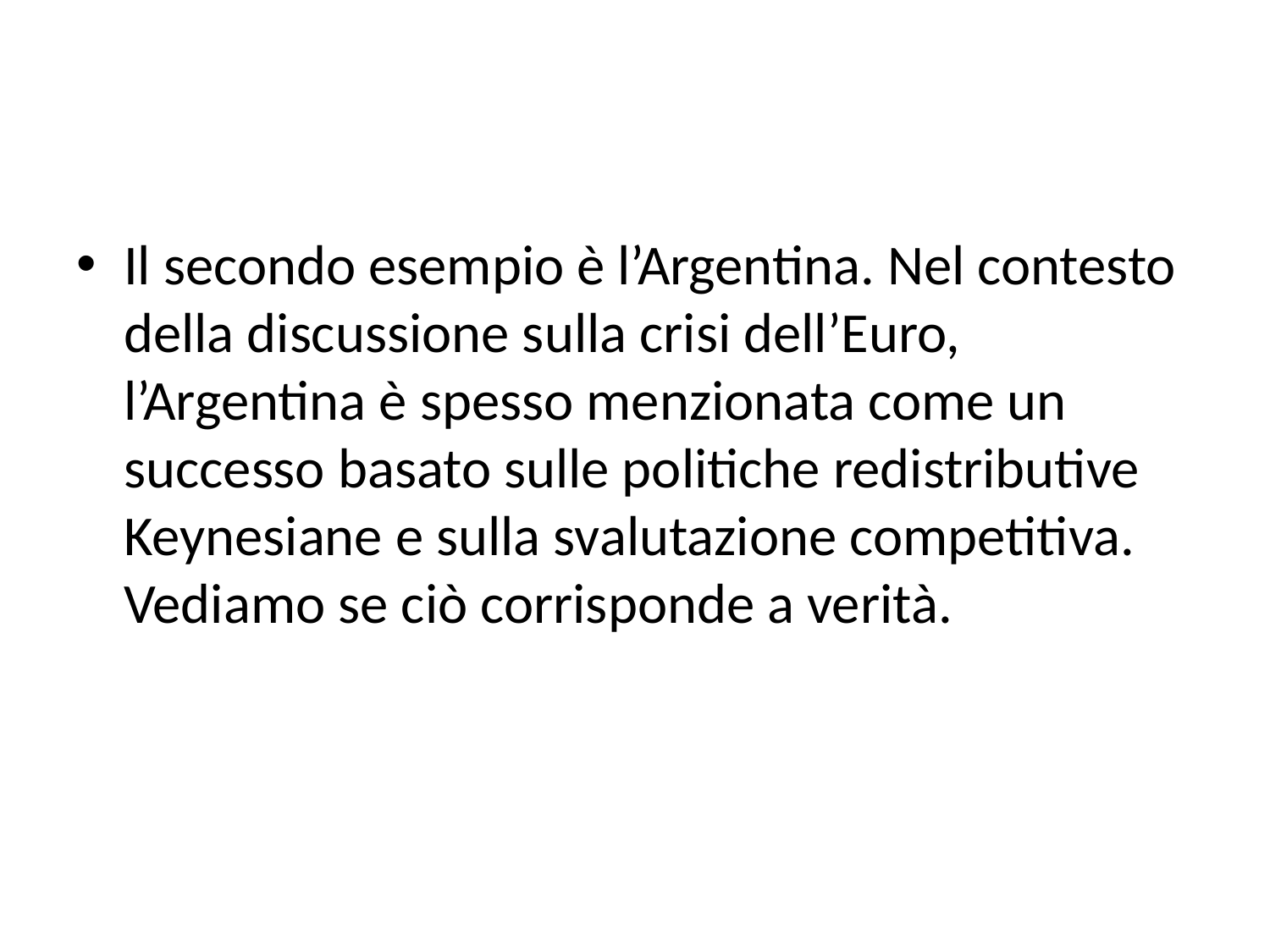

#
Il secondo esempio è l’Argentina. Nel contesto della discussione sulla crisi dell’Euro, l’Argentina è spesso menzionata come un successo basato sulle politiche redistributive Keynesiane e sulla svalutazione competitiva. Vediamo se ciò corrisponde a verità.